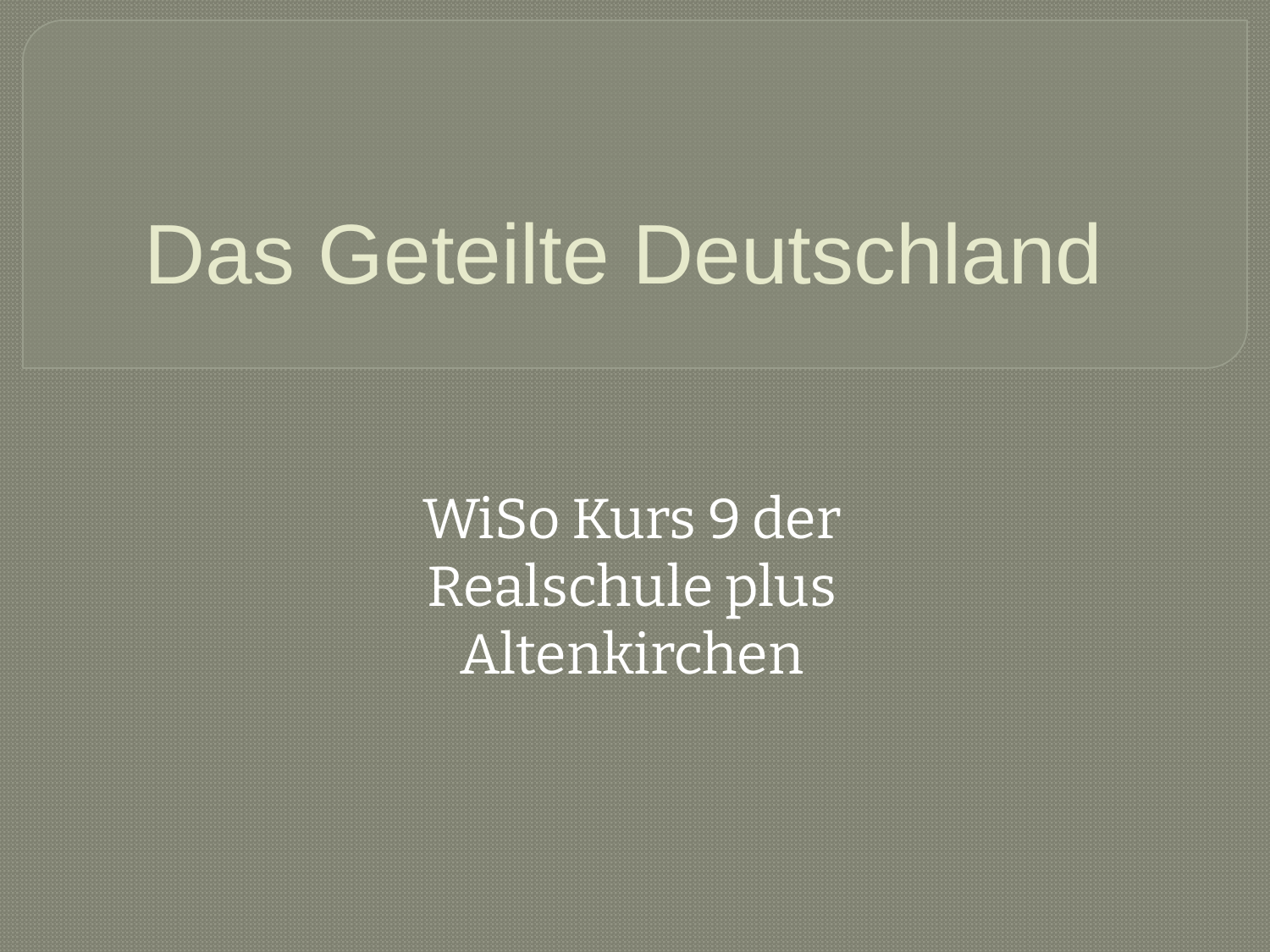

# Das Geteilte Deutschland
WiSo Kurs 9 der Realschule plus Altenkirchen